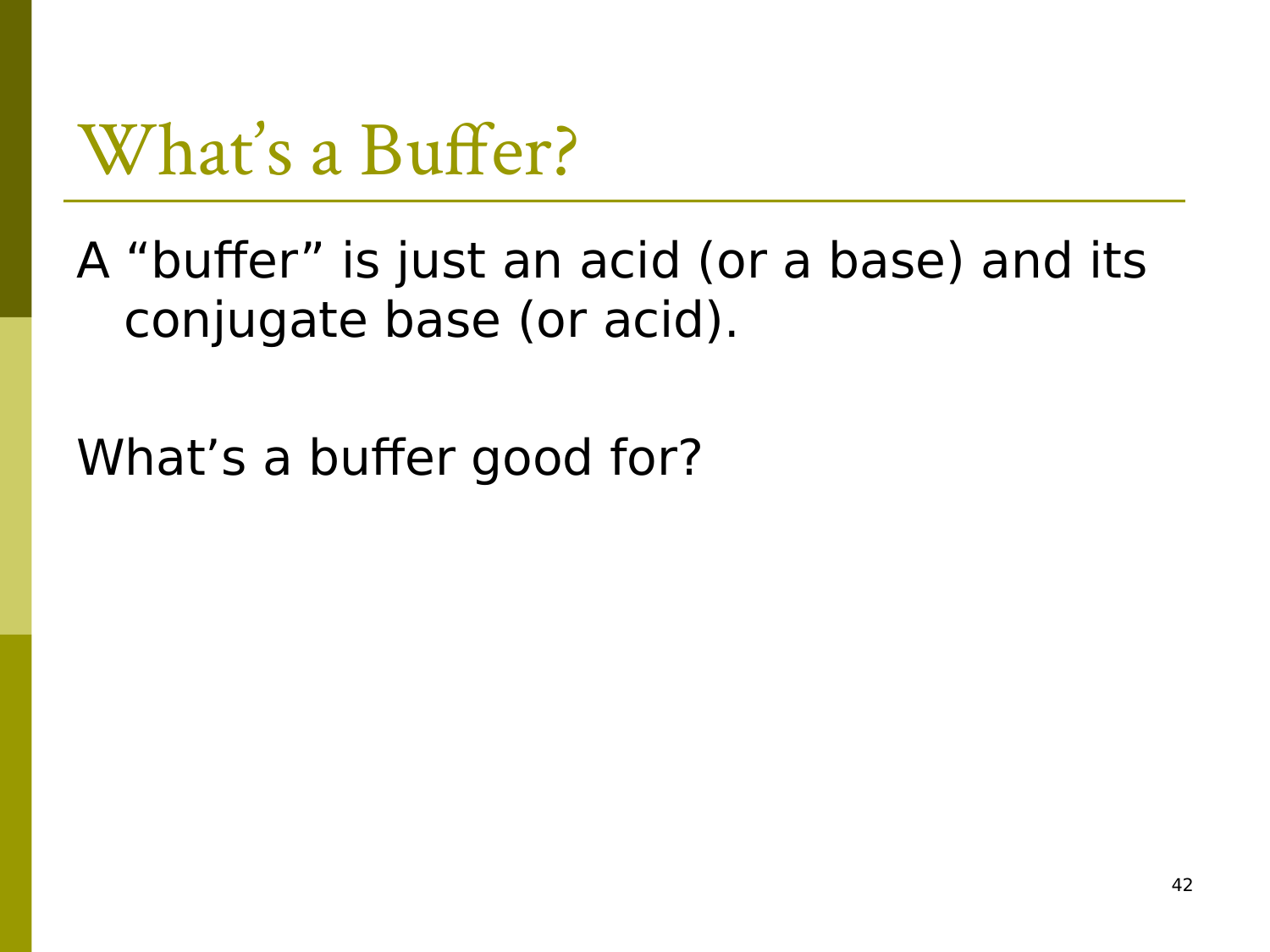

# What’s a Buffer?
A “buffer” is just an acid (or a base) and its conjugate base (or acid).

What’s a buffer good for?
42